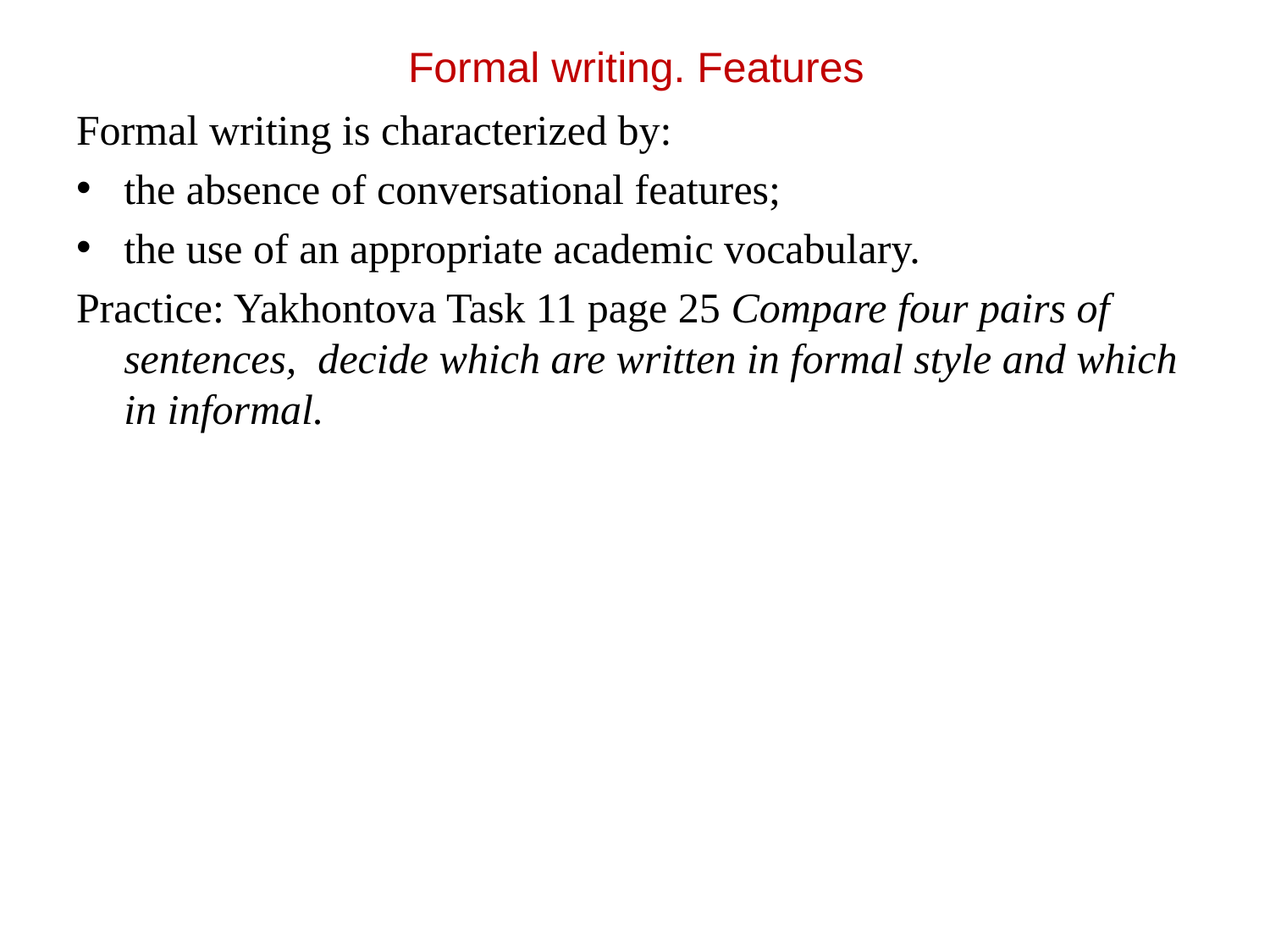

# Formal writing. Features
Formal writing is characterized by:
the absence of conversational features;
the use of an appropriate academic vocabulary.
Practice: Yakhontova Task 11 page 25 Compare four pairs of sentences,  decide which are written in formal style and which in informal.